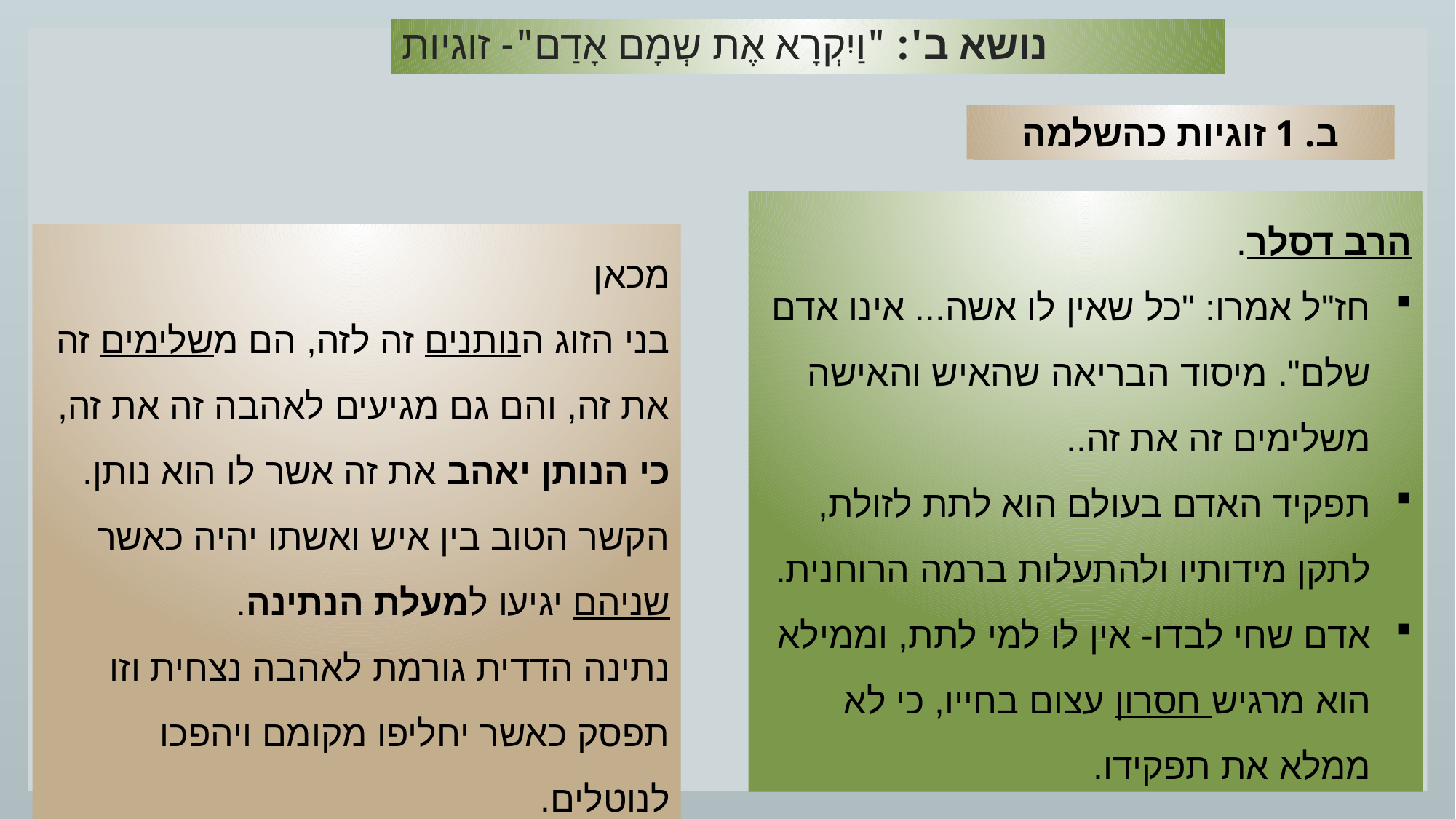

נושא ב': "וַיִקְרָא אֶת שְמָם אָדַם"- זוגיות
ב. 1 זוגיות כהשלמה
הרב דסלר.
חז"ל אמרו: "כל שאין לו אשה... אינו אדם שלם". מיסוד הבריאה שהאיש והאישה משלימים זה את זה..
תפקיד האדם בעולם הוא לתת לזולת, לתקן מידותיו ולהתעלות ברמה הרוחנית.
אדם שחי לבדו- אין לו למי לתת, וממילא הוא מרגיש חסרון עצום בחייו, כי לא ממלא את תפקידו.
מכאן
בני הזוג הנותנים זה לזה, הם משלימים זה את זה, והם גם מגיעים לאהבה זה את זה,
כי הנותן יאהב את זה אשר לו הוא נותן. הקשר הטוב בין איש ואשתו יהיה כאשר שניהם יגיעו למעלת הנתינה.
נתינה הדדית גורמת לאהבה נצחית וזו תפסק כאשר יחליפו מקומם ויהפכו לנוטלים.